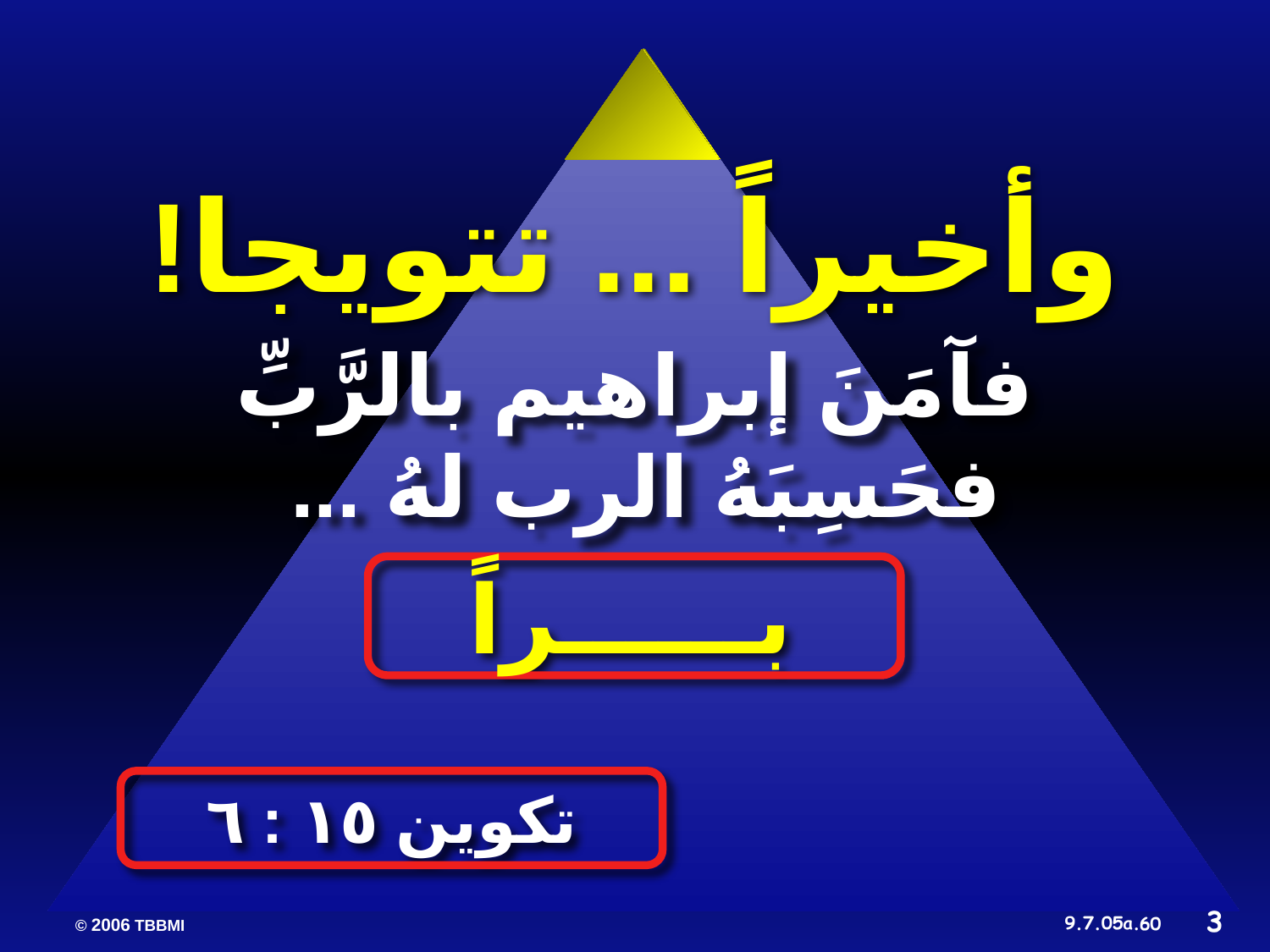

وأخيراً ... تتويجا!
فآمَنَ إبراهيم بالرَّبِّ فحَسِبَهُ الرب لهُ ...
بــــــراً
تكوين ١٥ : ٦
3
60